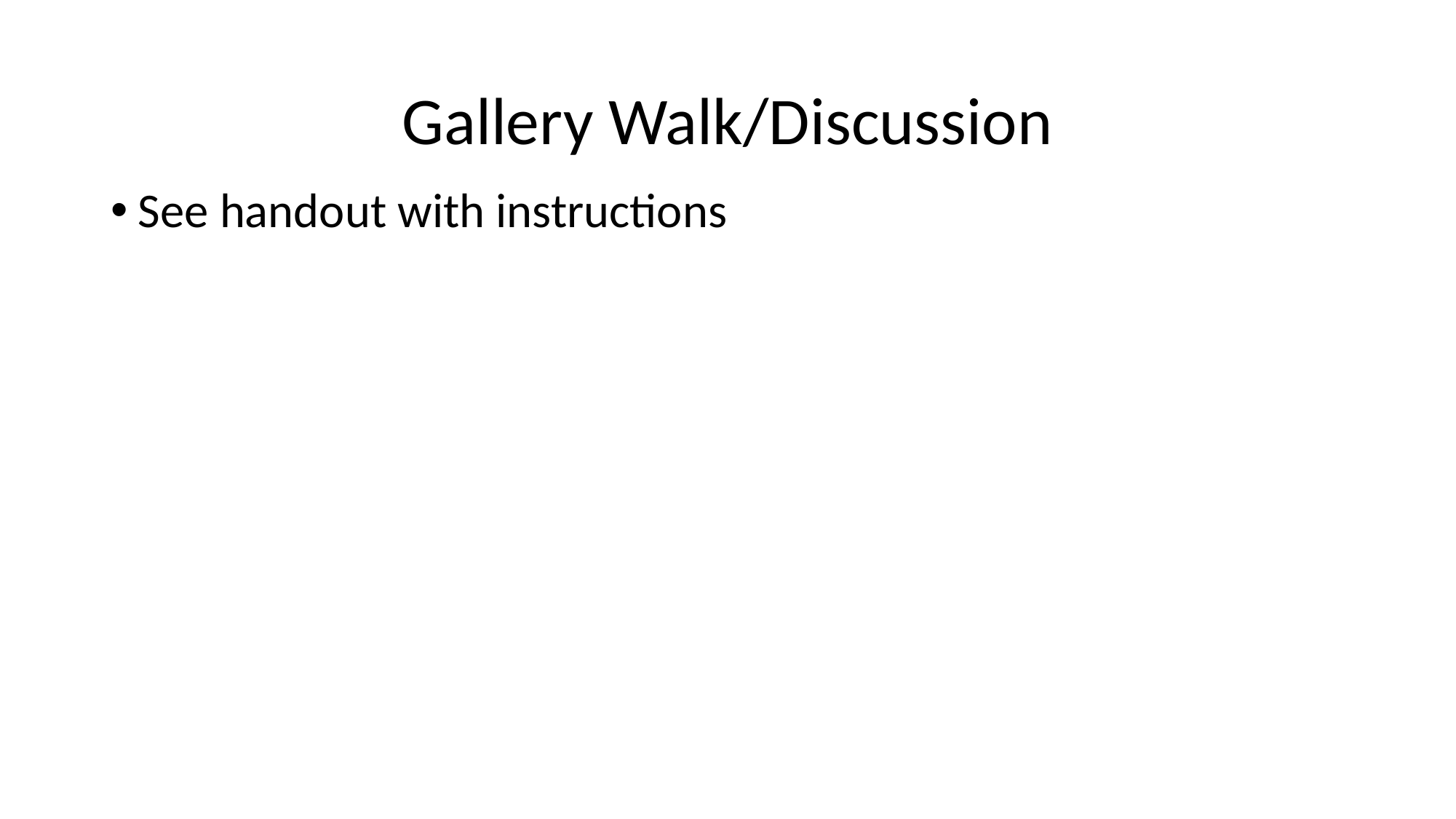

# Gallery Walk/Discussion
See handout with instructions